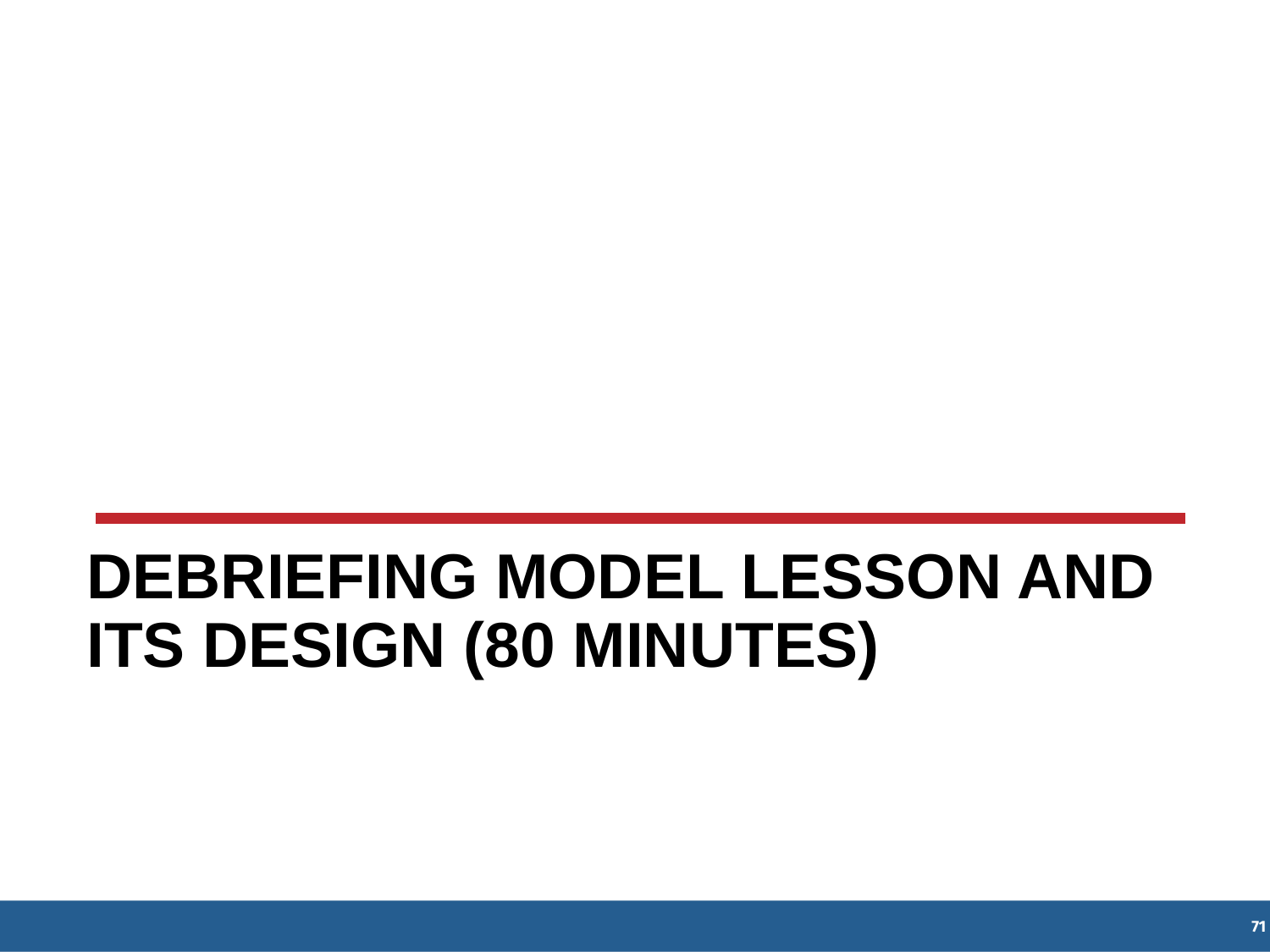

# Debriefing MODEL lesson and ITS DESIGN (80 minutes)